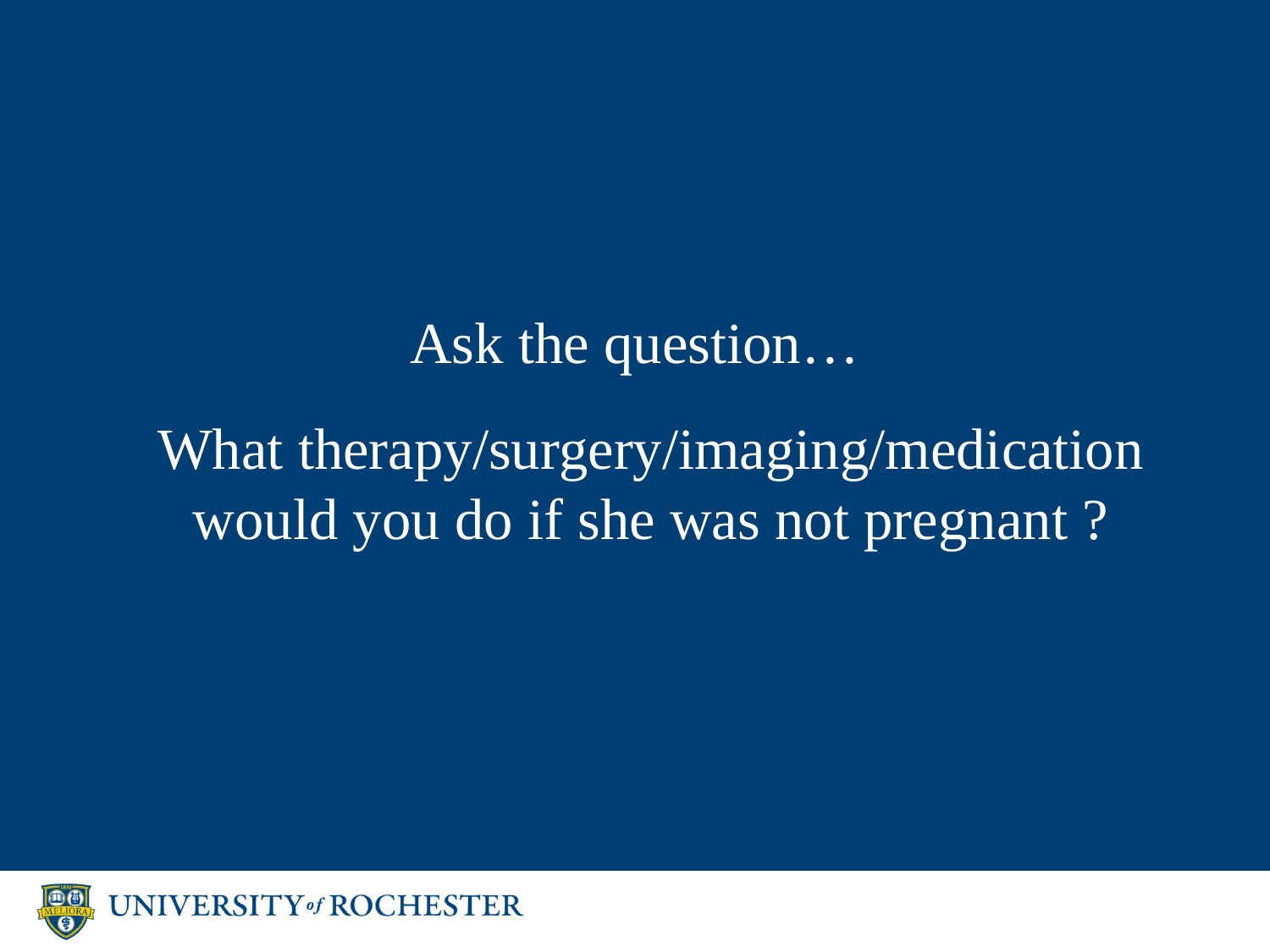

# Ask the question…
What therapy/surgery/imaging/medication would you do if she was not pregnant ?